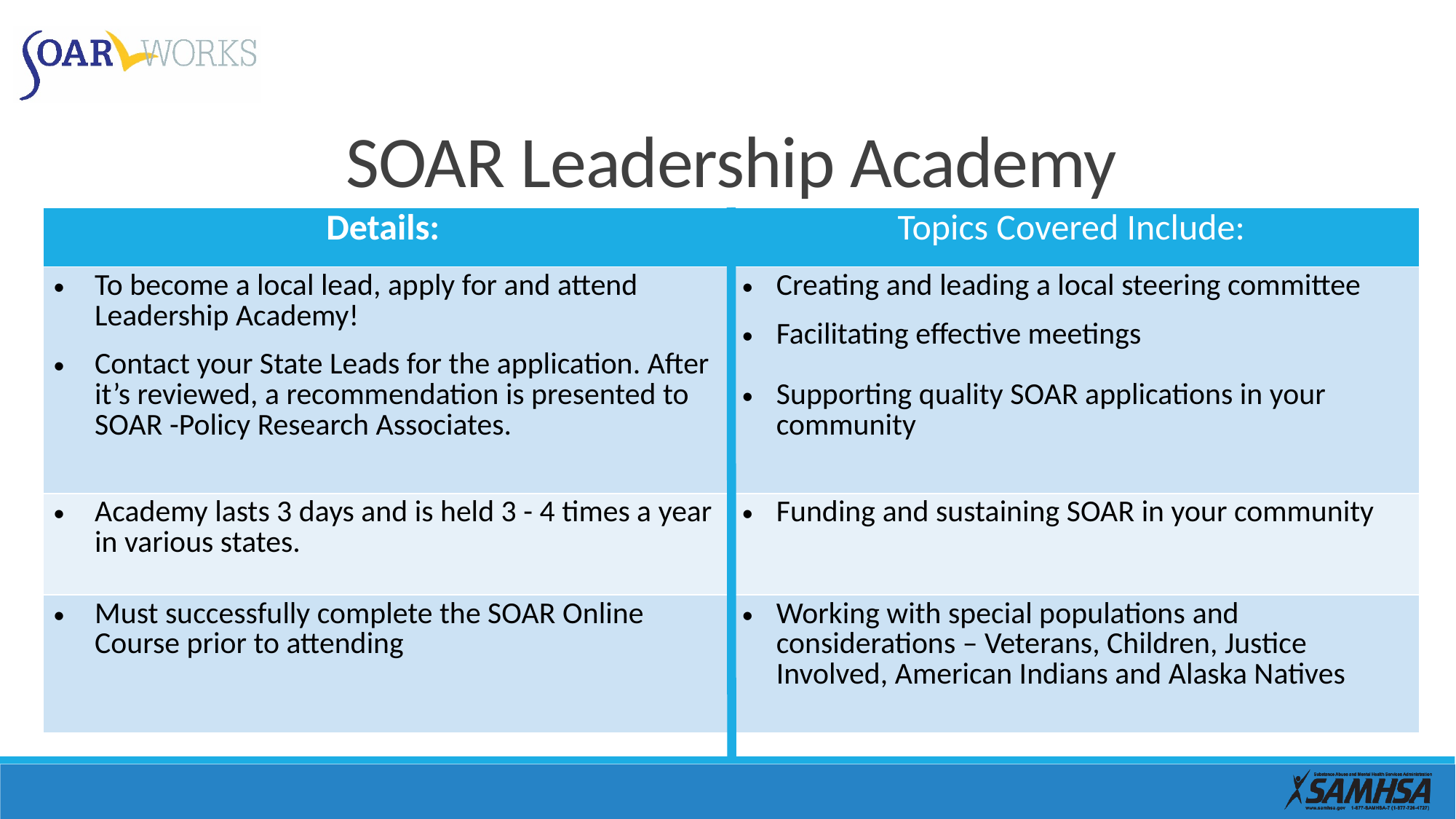

# SOAR Leadership Academy
| Details: | Topics Covered Include: |
| --- | --- |
| To become a local lead, apply for and attend Leadership Academy! Contact your State Leads for the application. After it’s reviewed, a recommendation is presented to SOAR -Policy Research Associates. | Creating and leading a local steering committee Facilitating effective meetings Supporting quality SOAR applications in your community |
| Academy lasts 3 days and is held 3 - 4 times a year in various states. | Funding and sustaining SOAR in your community |
| Must successfully complete the SOAR Online Course prior to attending | Working with special populations and considerations – Veterans, Children, Justice Involved, American Indians and Alaska Natives |